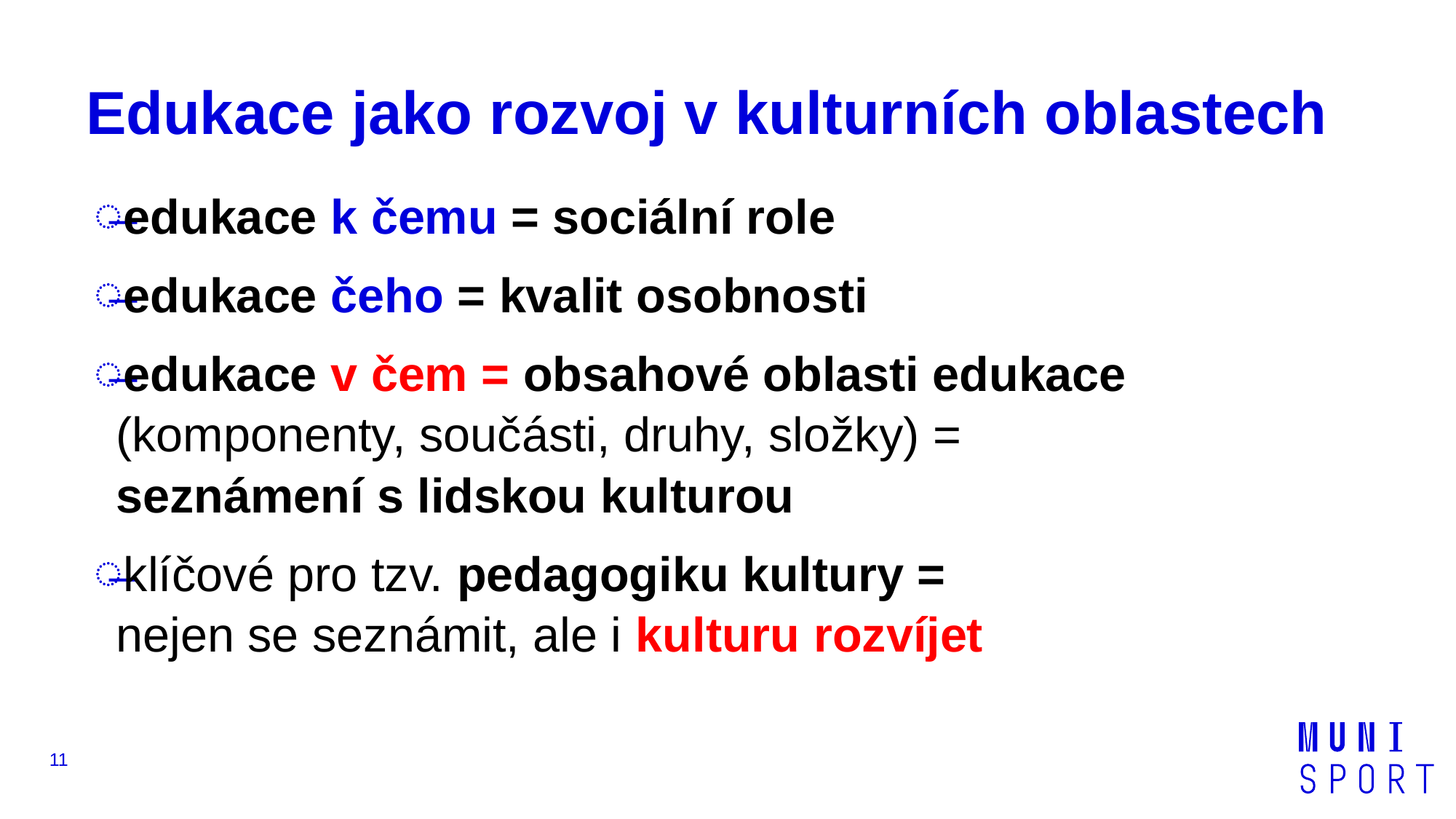

# Edukace jako rozvoj v kulturních oblastech
edukace k čemu = sociální role
edukace čeho = kvalit osobnosti
edukace v čem = obsahové oblasti edukace
(komponenty, součásti, druhy, složky) =
seznámení s lidskou kulturou
klíčové pro tzv. pedagogiku kultury =
nejen se seznámit, ale i kulturu rozvíjet
11